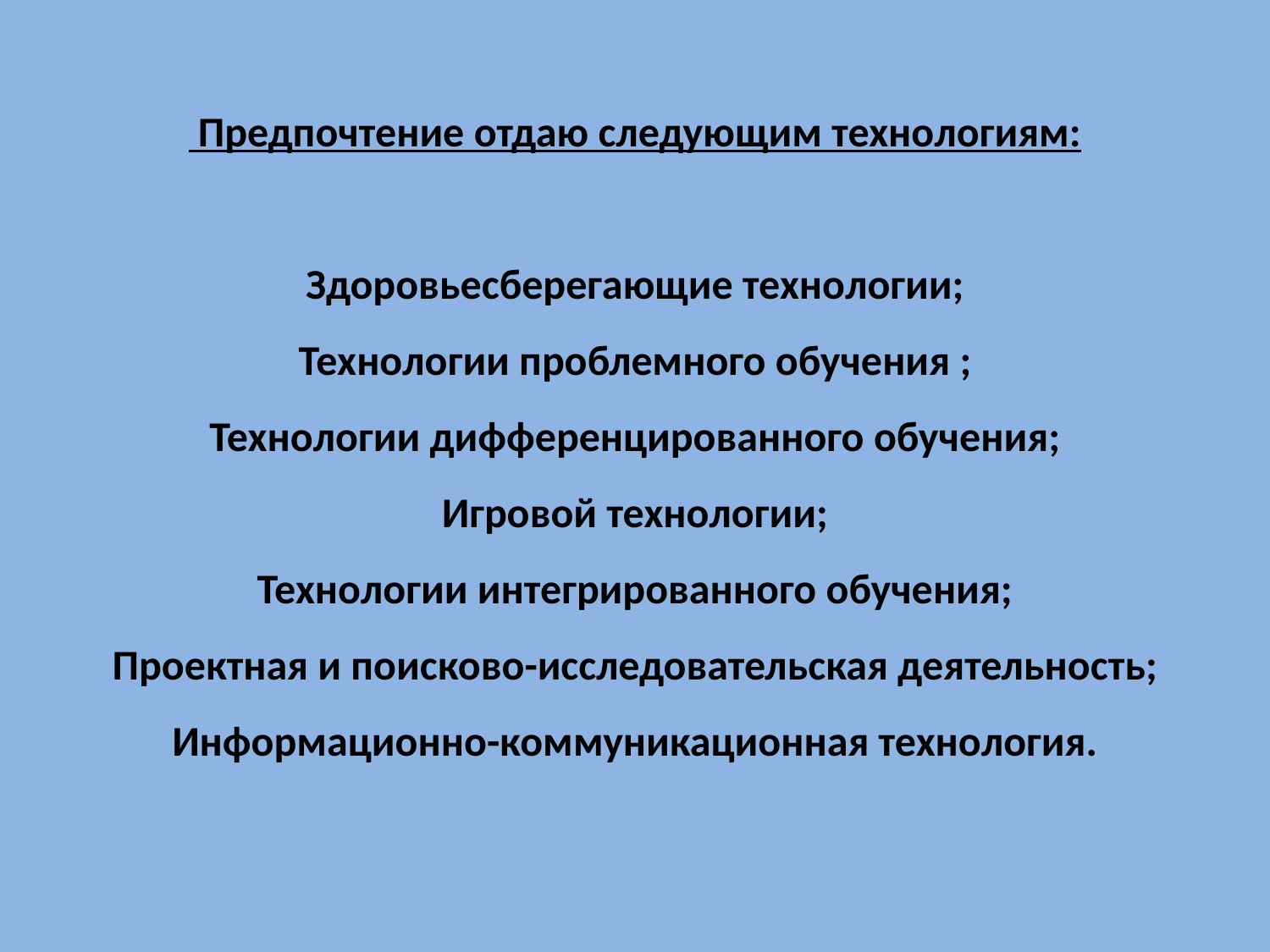

# Предпочтение отдаю следующим технологиям: Здоровьесберегающие технологии; Технологии проблемного обучения ; Технологии дифференцированного обучения; Игровой технологии; Технологии интегрированного обучения; Проектная и поисково-исследовательская деятельность; Информационно-коммуникационная технология.